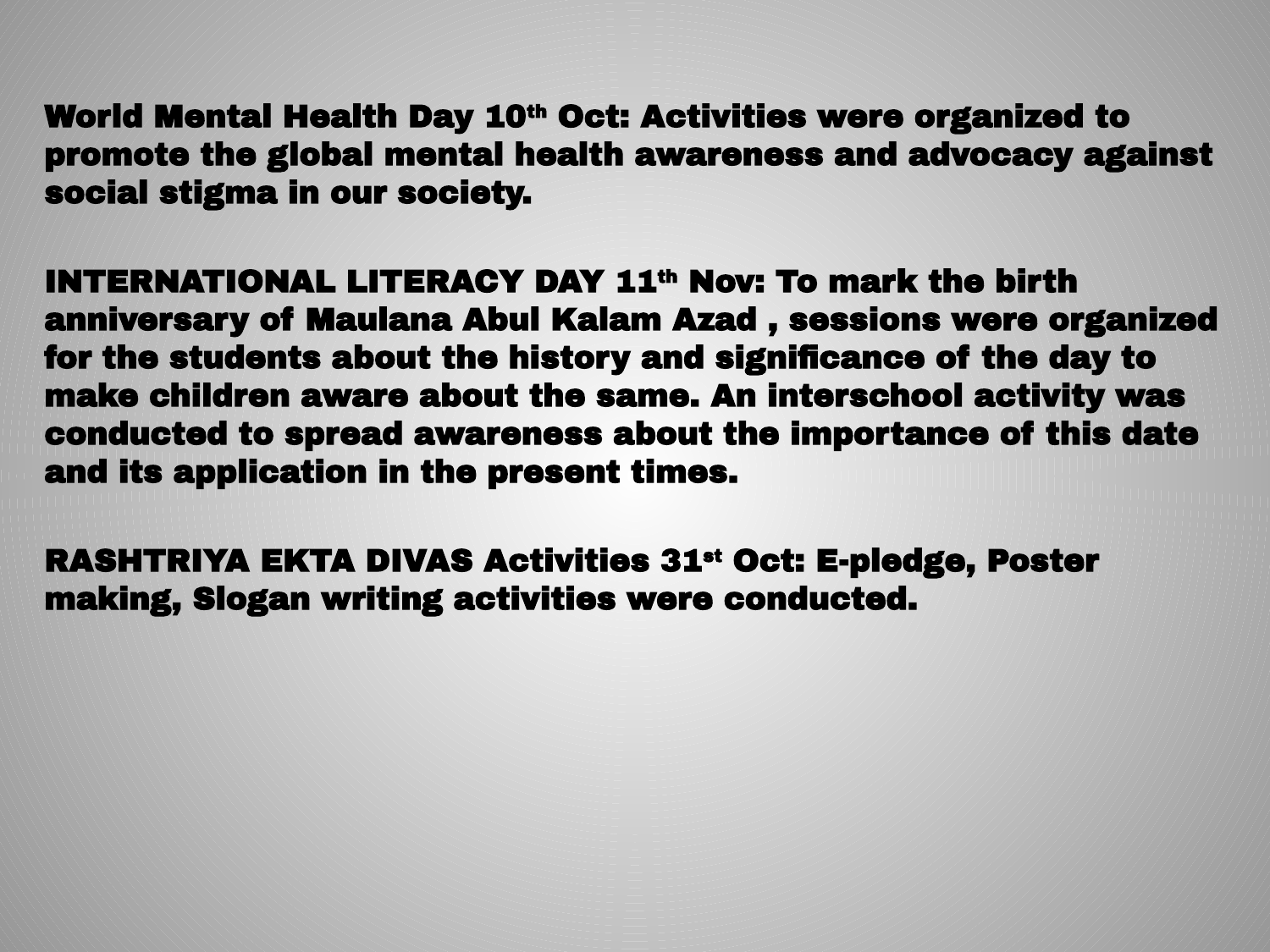

World Mental Health Day 10th Oct: Activities were organized to promote the global mental health awareness and advocacy against social stigma in our society.

INTERNATIONAL LITERACY DAY 11th Nov: To mark the birth anniversary of Maulana Abul Kalam Azad , sessions were organized for the students about the history and significance of the day to make children aware about the same. An interschool activity was conducted to spread awareness about the importance of this date and its application in the present times.

RASHTRIYA EKTA DIVAS Activities 31st Oct: E-pledge, Poster making, Slogan writing activities were conducted.